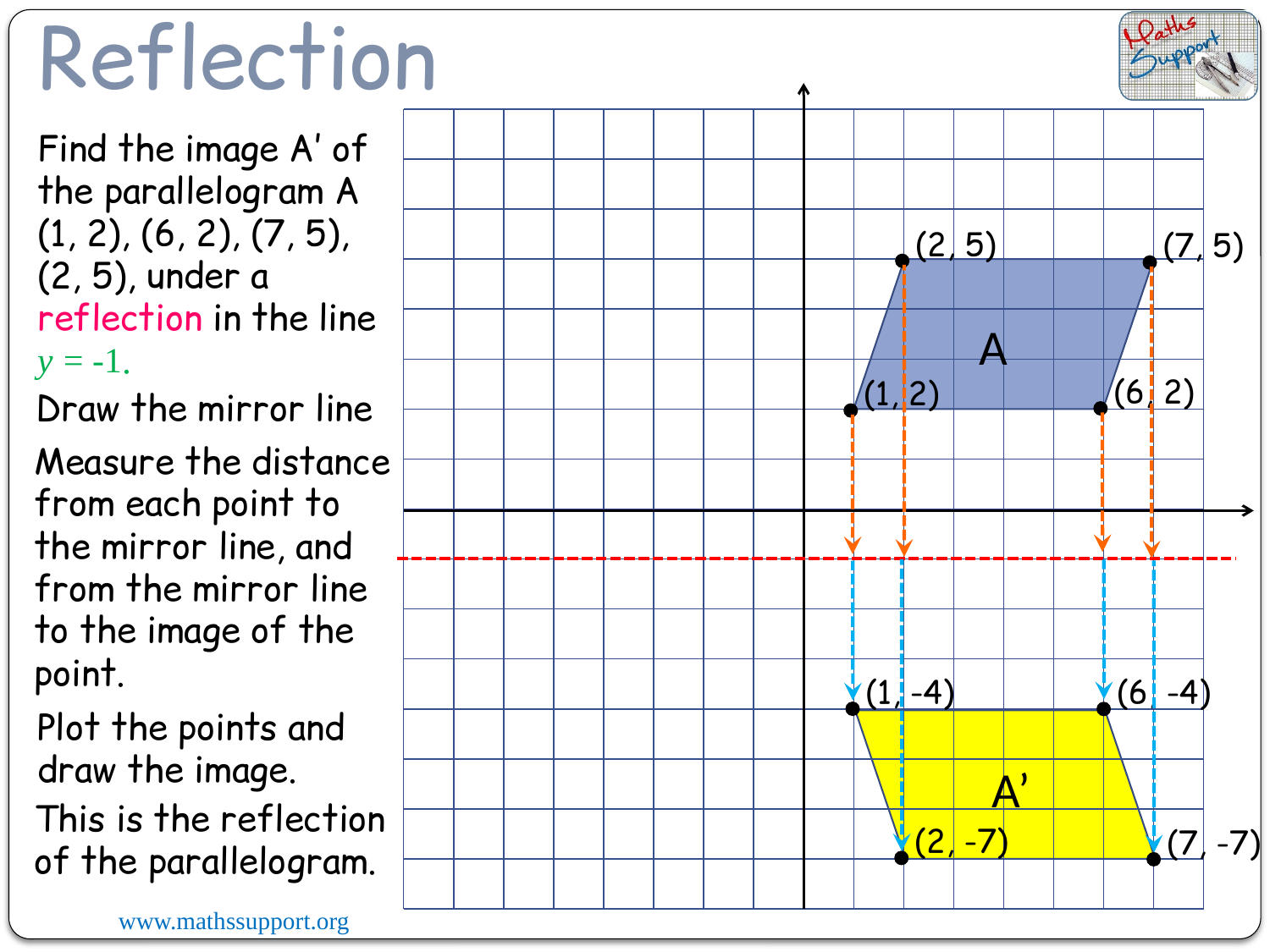

Reflection

Find the image A’ of the parallelogram A (1, 2), (6, 2), (7, 5), (2, 5), under a reflection in the line y = -1.
(2, 5)
(7, 5)

A
(6, 2)
(1, 2)
Draw the mirror line

Measure the distance from each point to the mirror line, and from the mirror line to the image of the point.
(1, -4)
(6, -4)
Plot the points and draw the image.

A’
This is the reflection of the parallelogram.
(2, -7)
(7, -7)